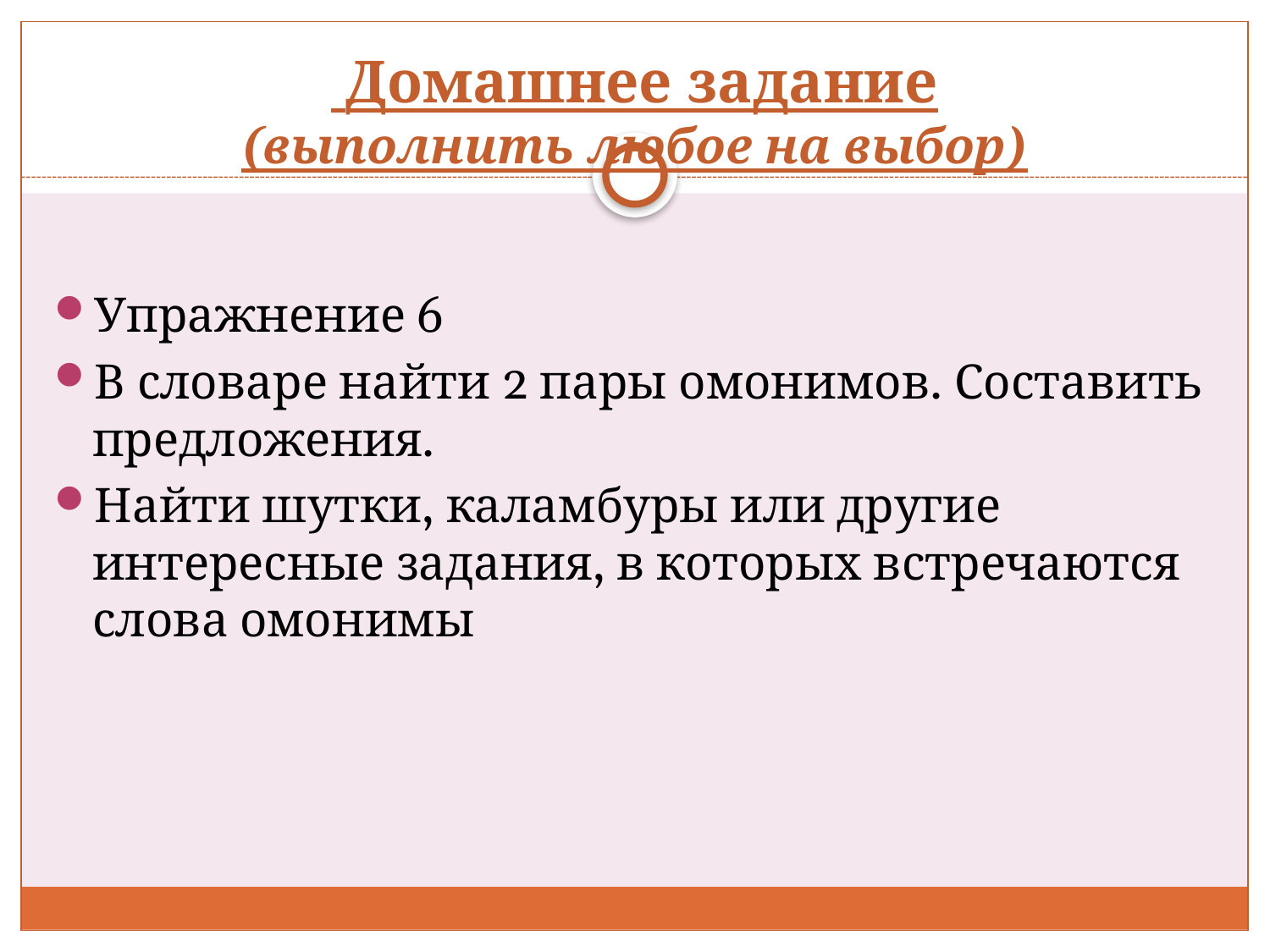

# Домашнее задание (выполнить любое на выбор)

Упражнение 6
В словаре найти 2 пары омонимов. Составить предложения.
Найти шутки, каламбуры или другие интересные задания, в которых встречаются слова омонимы